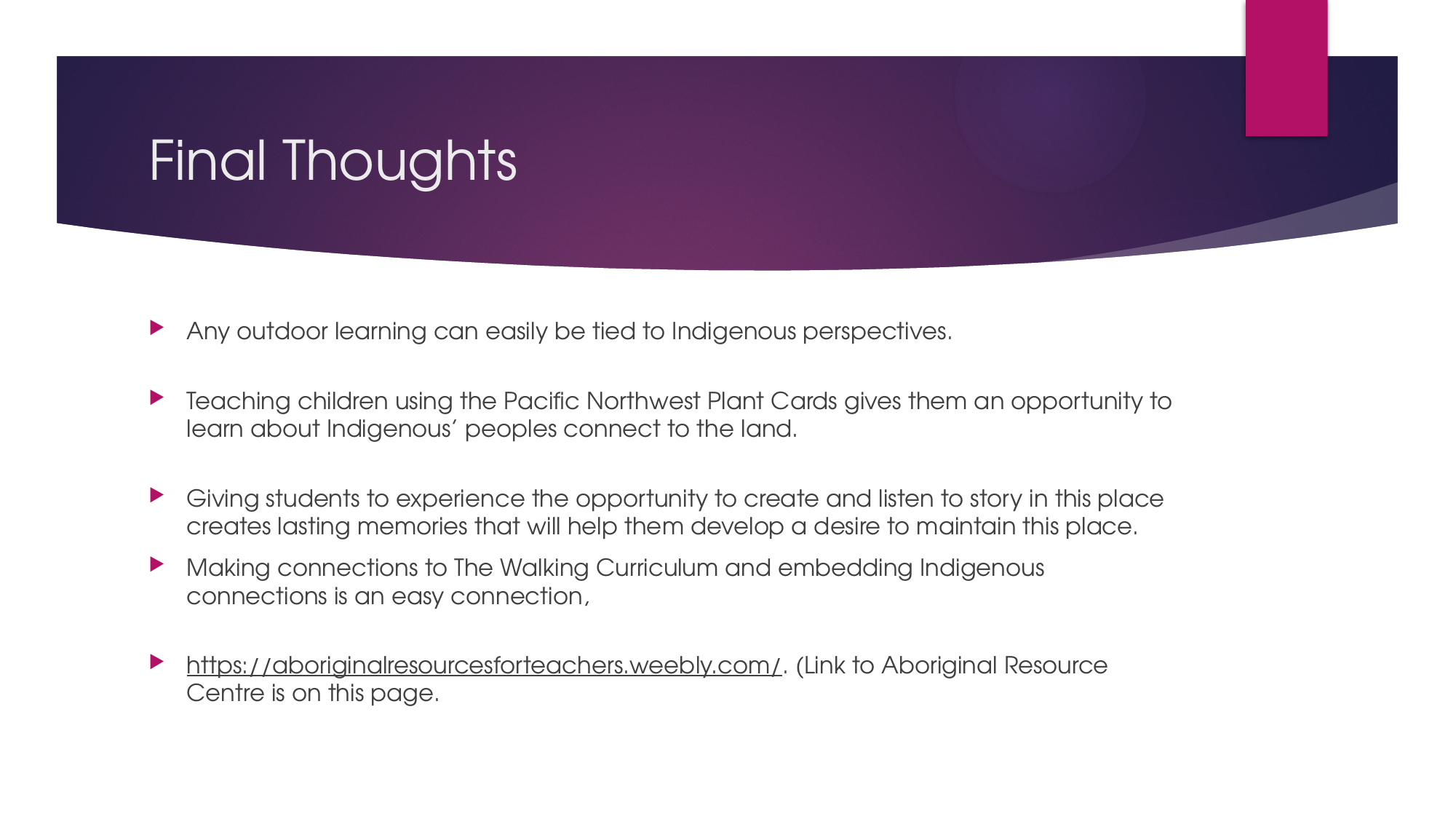

# Final Thoughts
Any outdoor learning can easily be tied to Indigenous perspectives.
Teaching children using the Pacific Northwest Plant Cards gives them an opportunity to learn about Indigenous’ peoples connect to the land.
Giving students to experience the opportunity to create and listen to story in this place creates lasting memories that will help them develop a desire to maintain this place.
Making connections to The Walking Curriculum and embedding Indigenous connections is an easy connection,
https://aboriginalresourcesforteachers.weebly.com/. (Link to Aboriginal Resource Centre is on this page.